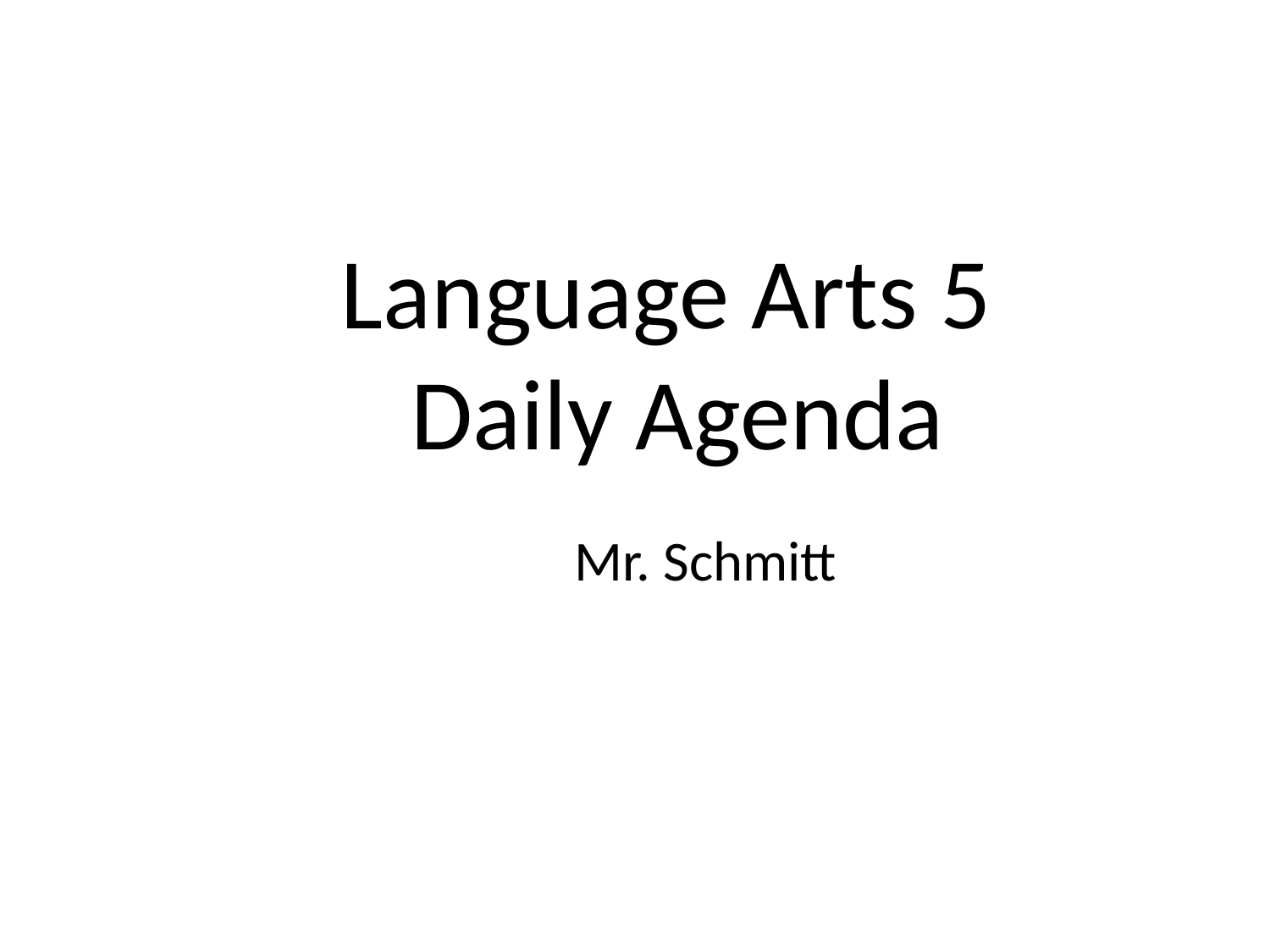

Language Arts 5
 Daily Agenda
Mr. Schmitt